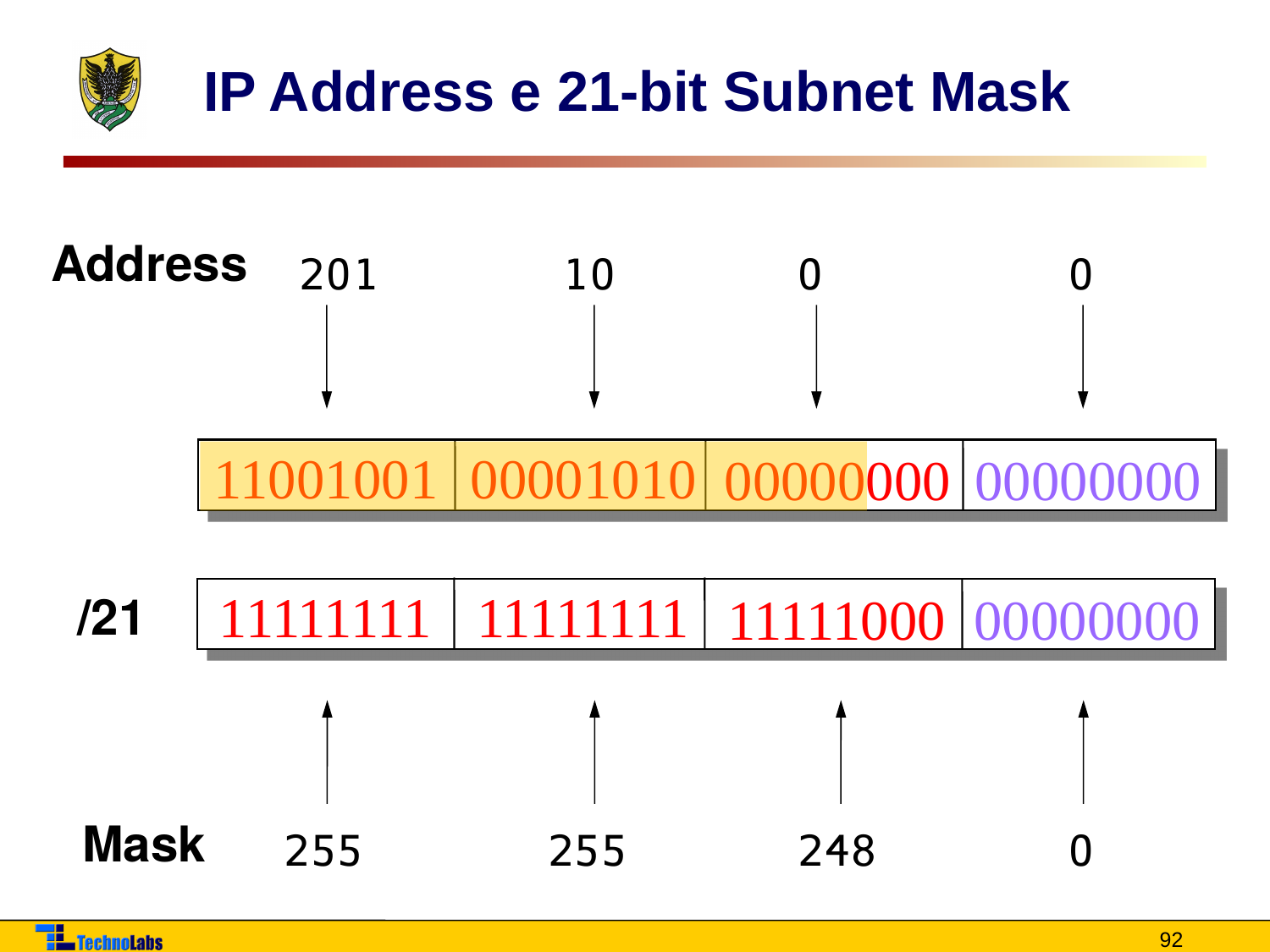

# IP Address e 21-bit Subnet Mask
Address
201
10
0
0

11001001
00001010
00000000
00000000

11111111
11111111
11111000
00000000

/21

Mask
255
255
248
0
92